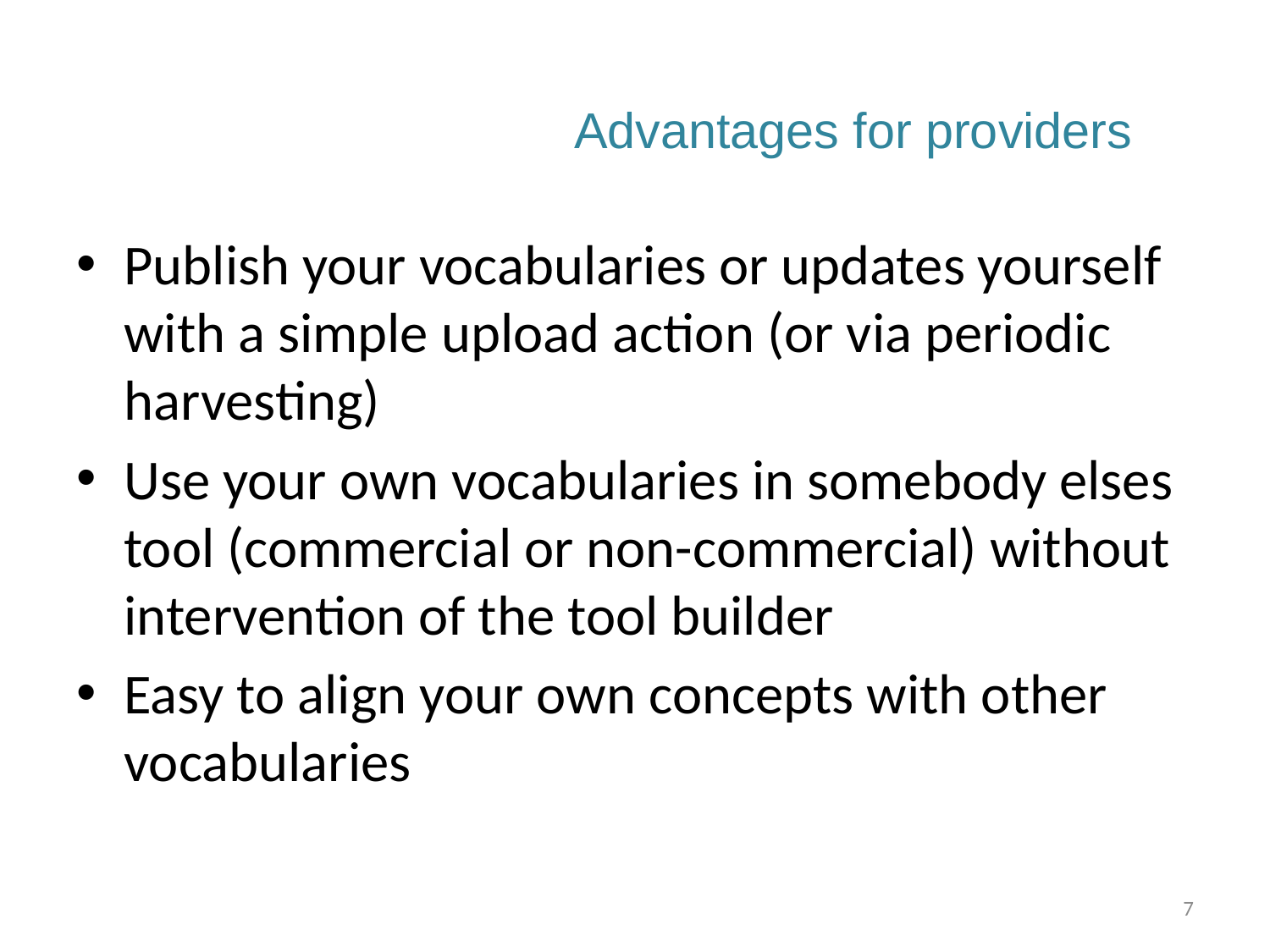

# Advantages for providers
Publish your vocabularies or updates yourself with a simple upload action (or via periodic harvesting)
Use your own vocabularies in somebody elses tool (commercial or non-commercial) without intervention of the tool builder
Easy to align your own concepts with other vocabularies
7